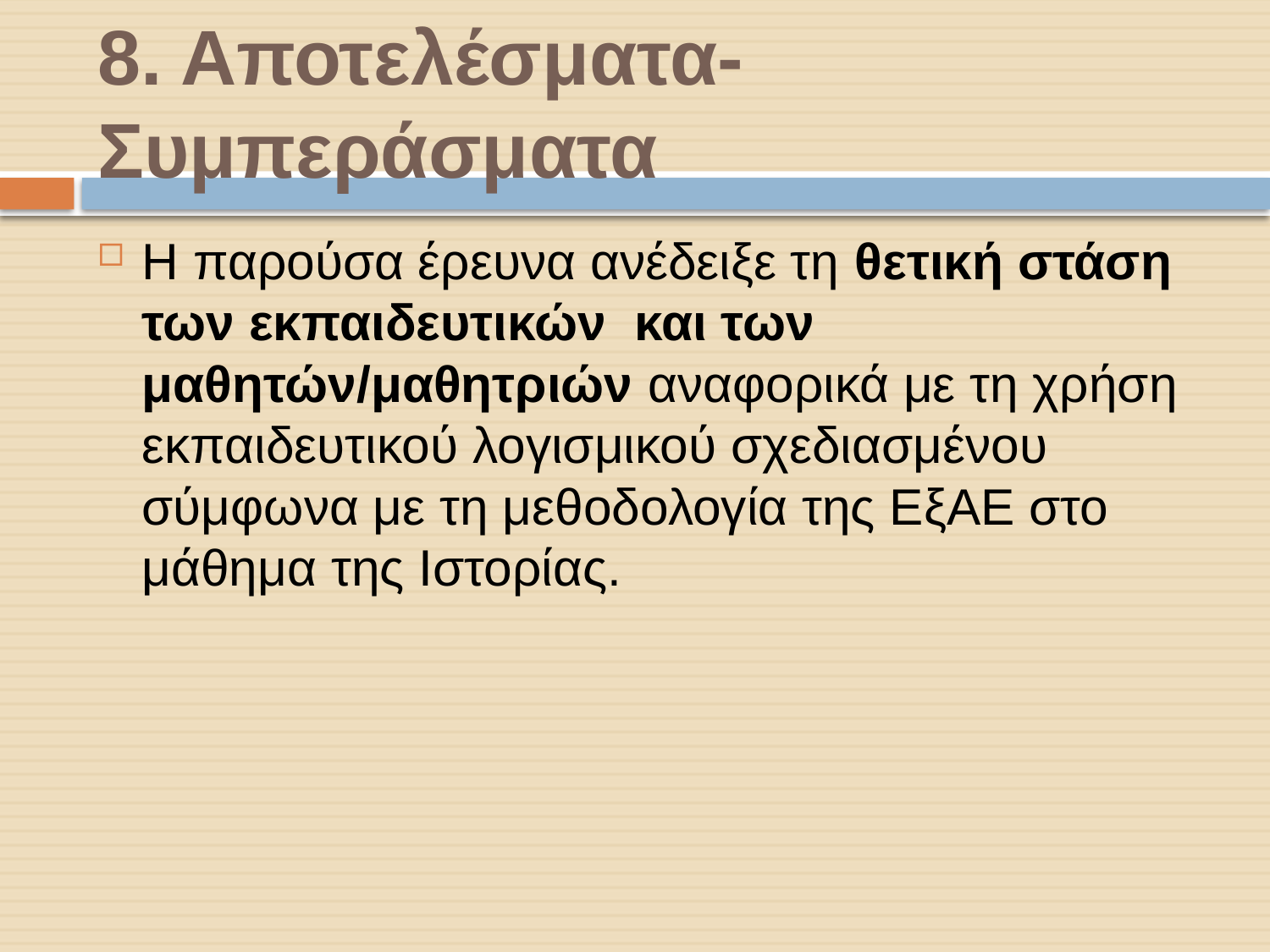

# 8. Αποτελέσματα-Συμπεράσματα
Η παρούσα έρευνα ανέδειξε τη θετική στάση  των εκπαιδευτικών  και των μαθητών/μαθητριών αναφορικά με τη χρήση εκπαιδευτικού λογισμικού σχεδιασμένου σύμφωνα με τη μεθοδολογία της ΕξΑΕ στο μάθημα της Ιστορίας.